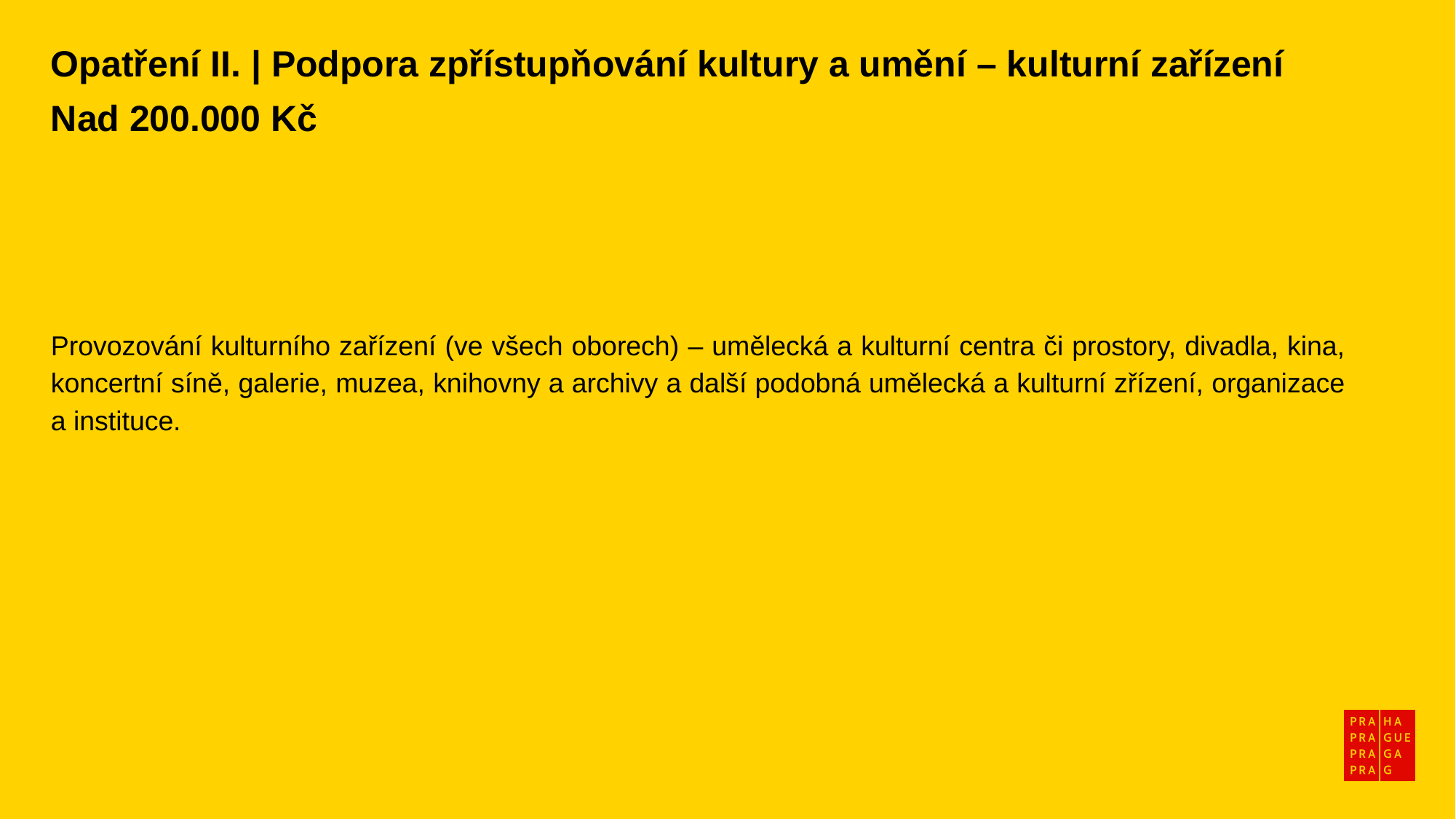

Opatření II. | Podpora zpřístupňování kultury a umění – kulturní zařízení
Nad 200.000 Kč

Provozování kulturního zařízení (ve všech oborech) – umělecká a kulturní centra či prostory, divadla, kina, koncertní síně, galerie, muzea, knihovny a archivy a další podobná umělecká a kulturní zřízení, organizace a instituce.